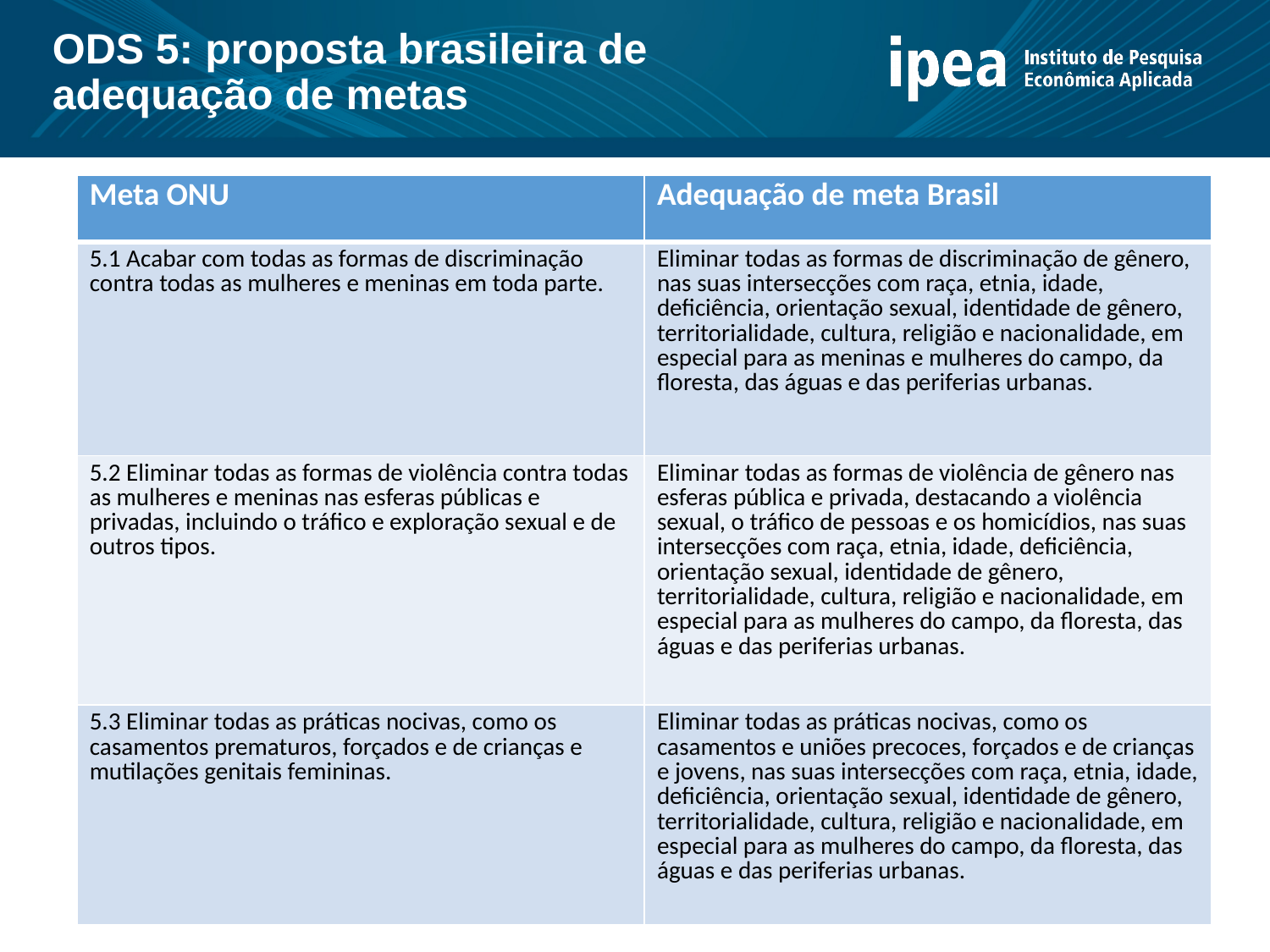

ODS 5: proposta brasileira de adequação de metas

| Meta ONU | Adequação de meta Brasil |
| --- | --- |
| 5.1 Acabar com todas as formas de discriminação contra todas as mulheres e meninas em toda parte. | Eliminar todas as formas de discriminação de gênero, nas suas intersecções com raça, etnia, idade, deficiência, orientação sexual, identidade de gênero, territorialidade, cultura, religião e nacionalidade, em especial para as meninas e mulheres do campo, da floresta, das águas e das periferias urbanas. |
| 5.2 Eliminar todas as formas de violência contra todas as mulheres e meninas nas esferas públicas e privadas, incluindo o tráfico e exploração sexual e de outros tipos. | Eliminar todas as formas de violência de gênero nas esferas pública e privada, destacando a violência sexual, o tráfico de pessoas e os homicídios, nas suas intersecções com raça, etnia, idade, deficiência, orientação sexual, identidade de gênero, territorialidade, cultura, religião e nacionalidade, em especial para as mulheres do campo, da floresta, das águas e das periferias urbanas. |
| 5.3 Eliminar todas as práticas nocivas, como os casamentos prematuros, forçados e de crianças e mutilações genitais femininas. | Eliminar todas as práticas nocivas, como os casamentos e uniões precoces, forçados e de crianças e jovens, nas suas intersecções com raça, etnia, idade, deficiência, orientação sexual, identidade de gênero, territorialidade, cultura, religião e nacionalidade, em especial para as mulheres do campo, da floresta, das águas e das periferias urbanas. |